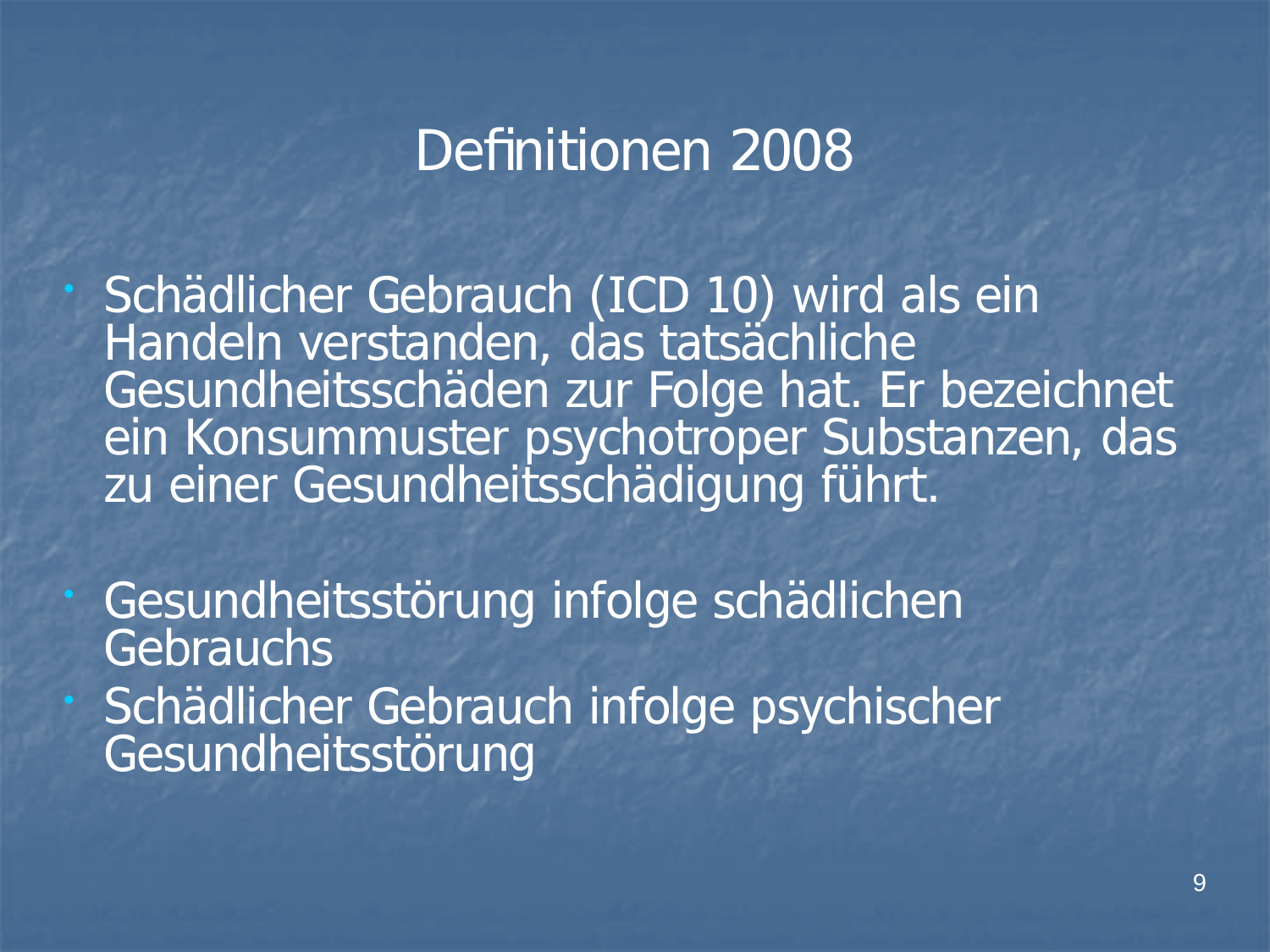

Definitionen 2008
Schädlicher Gebrauch (ICD 10) wird als ein Handeln verstanden, das tatsächliche Gesundheitsschäden zur Folge hat. Er bezeichnet ein Konsummuster psychotroper Substanzen, das zu einer Gesundheitsschädigung führt.

Gesundheitsstörung infolge schädlichen Gebrauchs
Schädlicher Gebrauch infolge psychischer Gesundheitsstörung
9